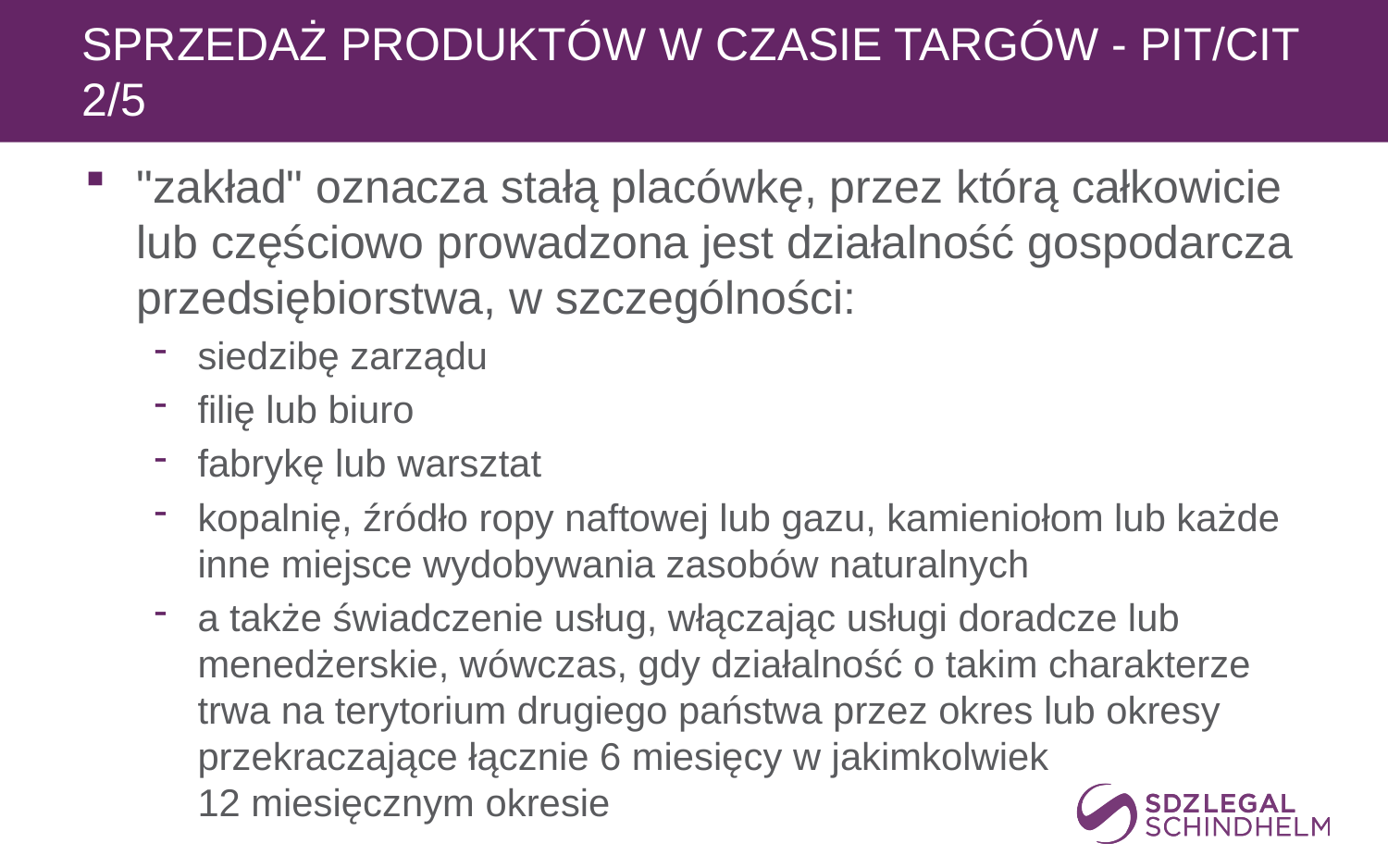

# sprzedaż produktów w czasie targów - PIT/CIT 2/5
"zakład" oznacza stałą placówkę, przez którą całkowicie lub częściowo prowadzona jest działalność gospodarcza przedsiębiorstwa, w szczególności:
siedzibę zarządu
filię lub biuro
fabrykę lub warsztat
kopalnię, źródło ropy naftowej lub gazu, kamieniołom lub każde inne miejsce wydobywania zasobów naturalnych
a także świadczenie usług, włączając usługi doradcze lub menedżerskie, wówczas, gdy działalność o takim charakterze trwa na terytorium drugiego państwa przez okres lub okresy przekraczające łącznie 6 miesięcy w jakimkolwiek
12 miesięcznym okresie